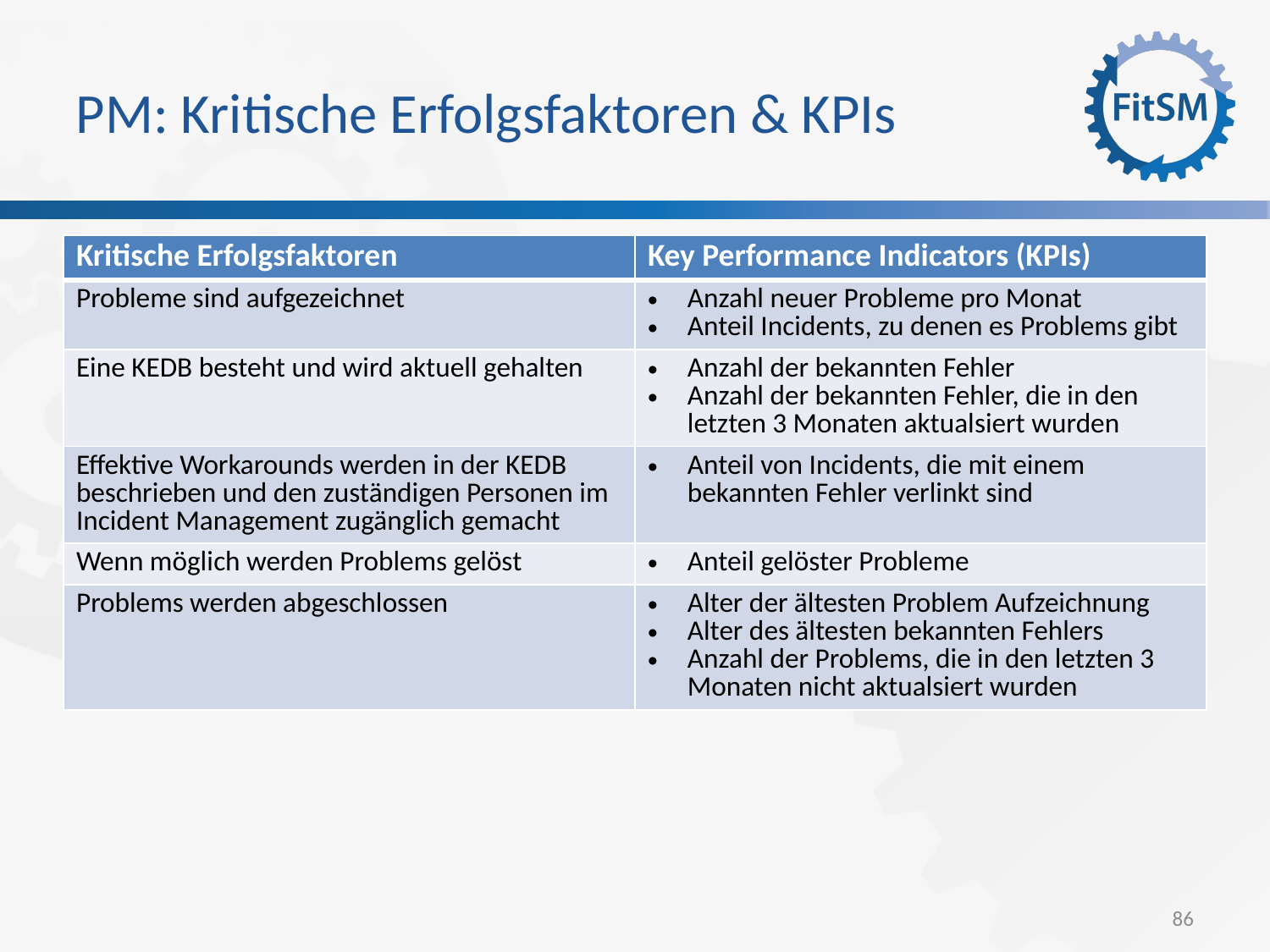

PM: Kritische Erfolgsfaktoren & KPIs
| Kritische Erfolgsfaktoren | Key Performance Indicators (KPIs) |
| --- | --- |
| Probleme sind aufgezeichnet | Anzahl neuer Probleme pro Monat Anteil Incidents, zu denen es Problems gibt |
| Eine KEDB besteht und wird aktuell gehalten | Anzahl der bekannten Fehler Anzahl der bekannten Fehler, die in den letzten 3 Monaten aktualsiert wurden |
| Effektive Workarounds werden in der KEDB beschrieben und den zuständigen Personen im Incident Management zugänglich gemacht | Anteil von Incidents, die mit einem bekannten Fehler verlinkt sind |
| Wenn möglich werden Problems gelöst | Anteil gelöster Probleme |
| Problems werden abgeschlossen | Alter der ältesten Problem Aufzeichnung Alter des ältesten bekannten Fehlers Anzahl der Problems, die in den letzten 3 Monaten nicht aktualsiert wurden |
86